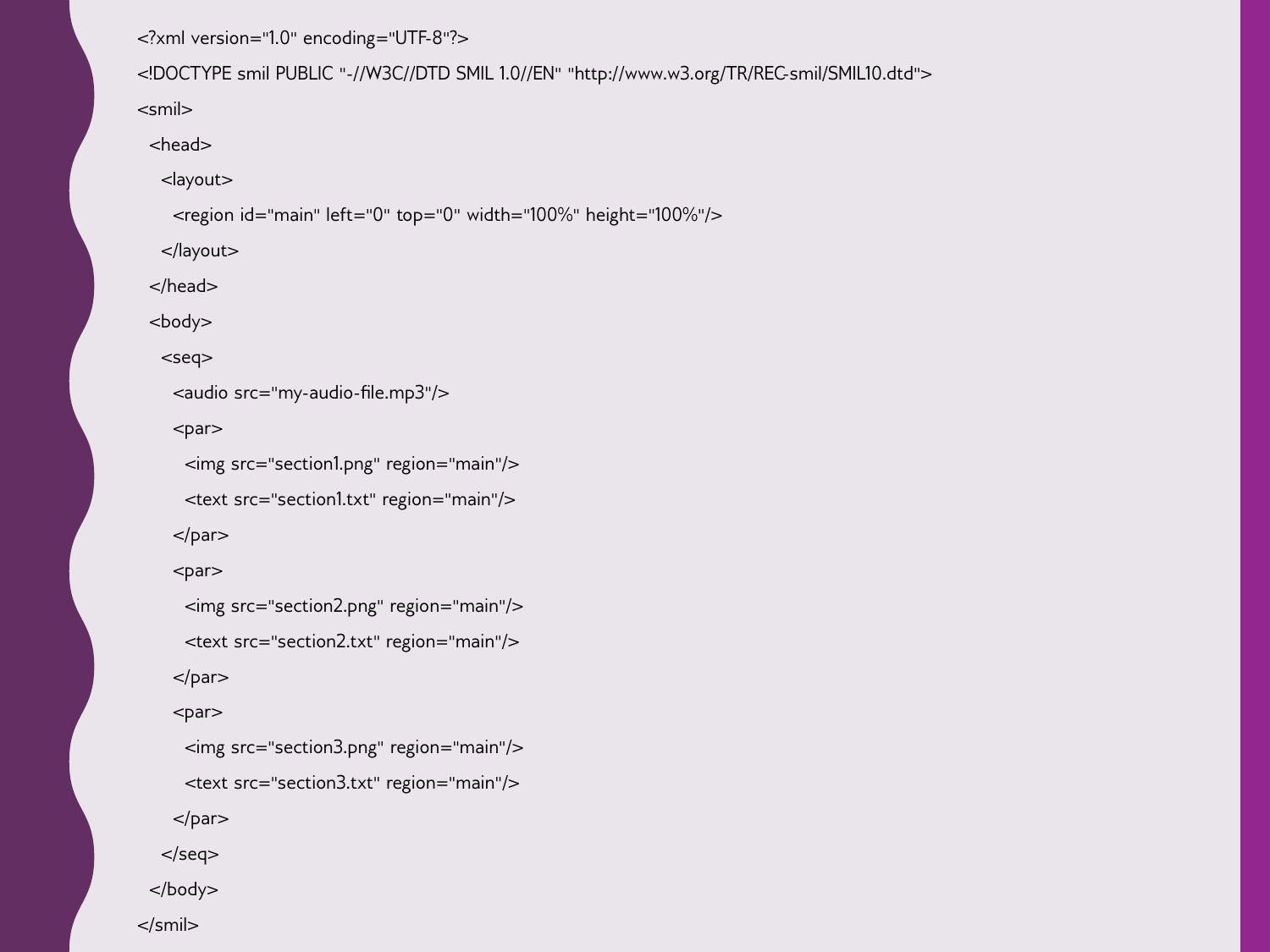

<?xml version="1.0" encoding="UTF-8"?>
<!DOCTYPE smil PUBLIC "-//W3C//DTD SMIL 1.0//EN" "http://www.w3.org/TR/REC-smil/SMIL10.dtd">
<smil>
  <head>
    <layout>
      <region id="main" left="0" top="0" width="100%" height="100%"/>
    </layout>
  </head>
  <body>
    <seq>
      <audio src="my-audio-file.mp3"/>
      <par>
        <img src="section1.png" region="main"/>
        <text src="section1.txt" region="main"/>
      </par>
      <par>
        <img src="section2.png" region="main"/>
        <text src="section2.txt" region="main"/>
      </par>
      <par>
        <img src="section3.png" region="main"/>
        <text src="section3.txt" region="main"/>
      </par>
    </seq>
  </body>
</smil>